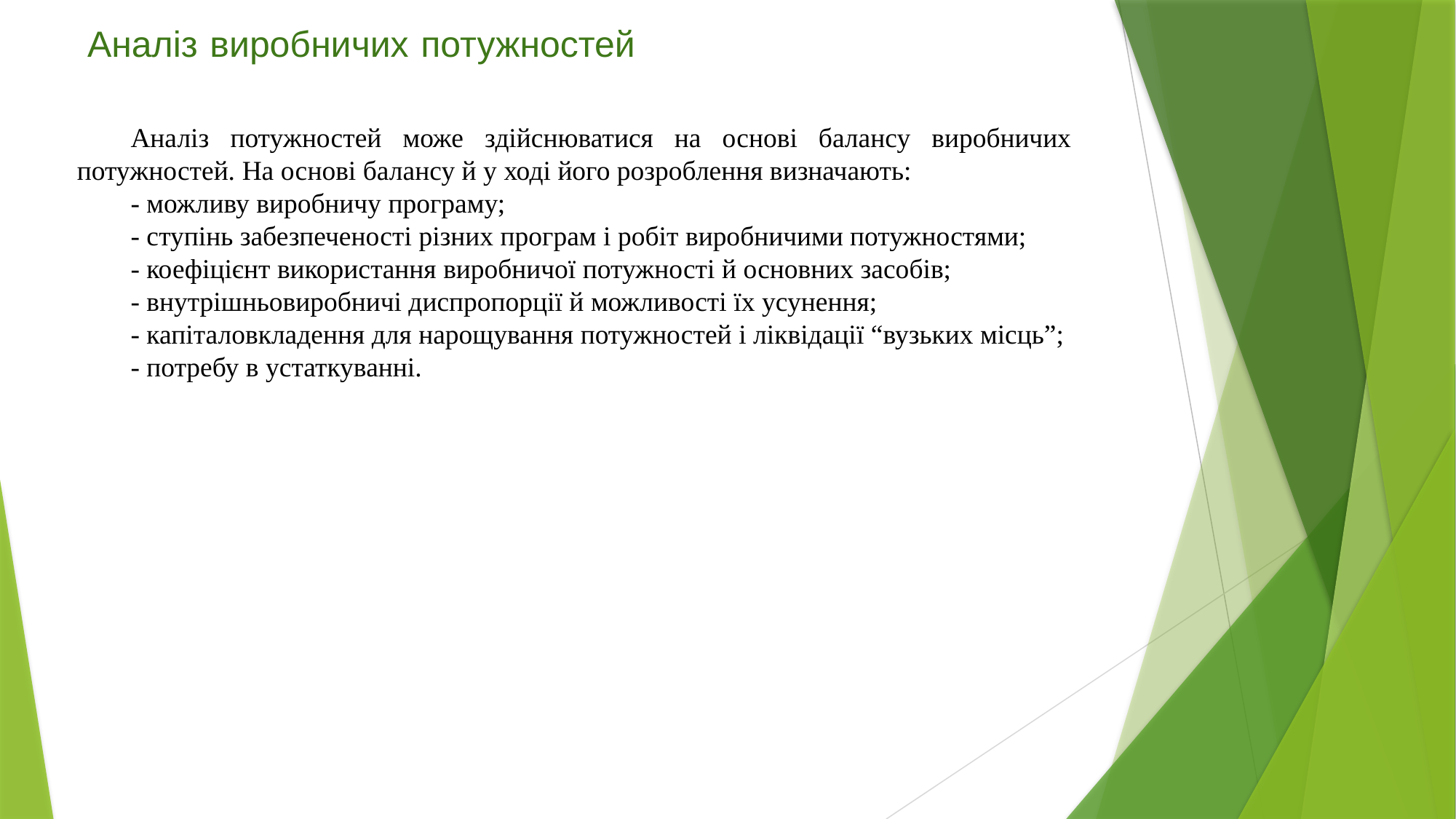

# Аналіз виробничих потужностей
Аналіз потужностей може здійснюватися на основі балансу виробничих потужностей. На основі балансу й у ході його розроблення визначають:
- можливу виробничу програму;
- ступінь забезпеченості різних програм і робіт виробничими потужностями;
- коефіцієнт використання виробничої потужності й основних засобів;
- внутрішньовиробничі диспропорції й можливості їх усунення;
- капіталовкладення для нарощування потужностей і ліквідації “вузьких місць”;
- потребу в устаткуванні.